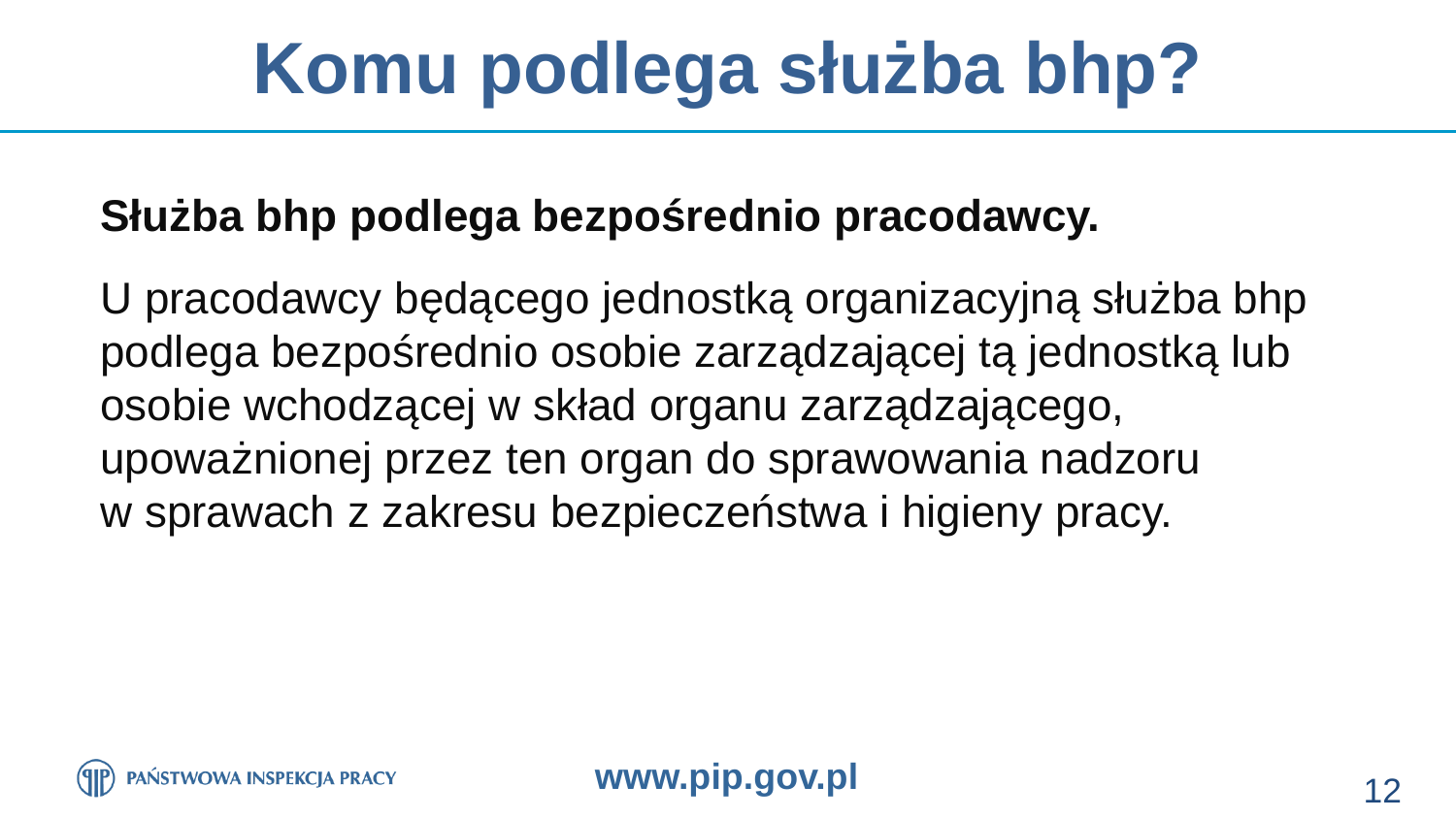

# Komu podlega służba bhp?
Służba bhp podlega bezpośrednio pracodawcy.
U pracodawcy będącego jednostką organizacyjną służba bhp podlega bezpośrednio osobie zarządzającej tą jednostką lub osobie wchodzącej w skład organu zarządzającego, upoważnionej przez ten organ do sprawowania nadzoru
w sprawach z zakresu bezpieczeństwa i higieny pracy.